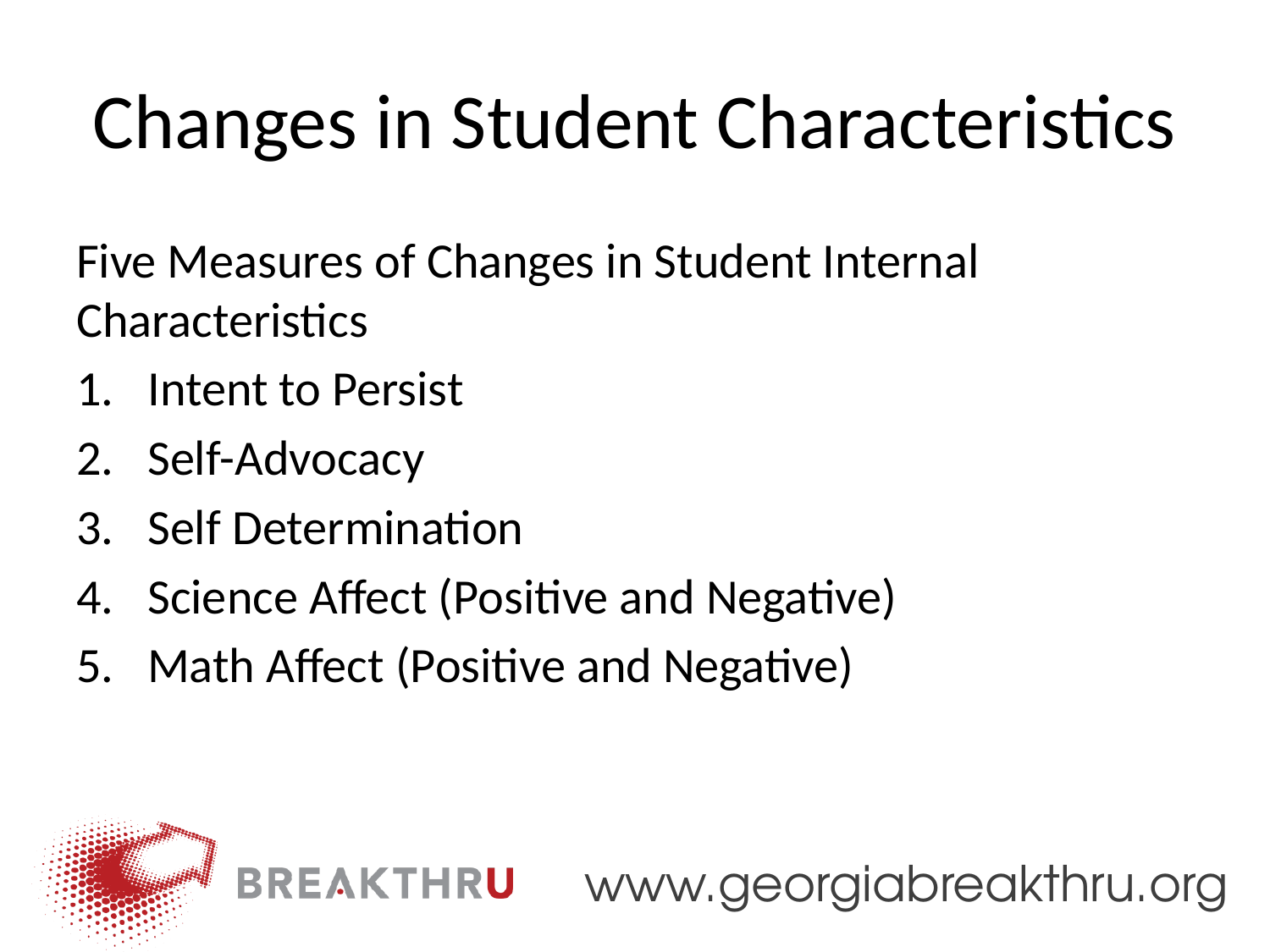

# Changes in Student Characteristics
Five Measures of Changes in Student Internal Characteristics
Intent to Persist
Self-Advocacy
Self Determination
Science Affect (Positive and Negative)
Math Affect (Positive and Negative)

www.georgiabreakthru.org